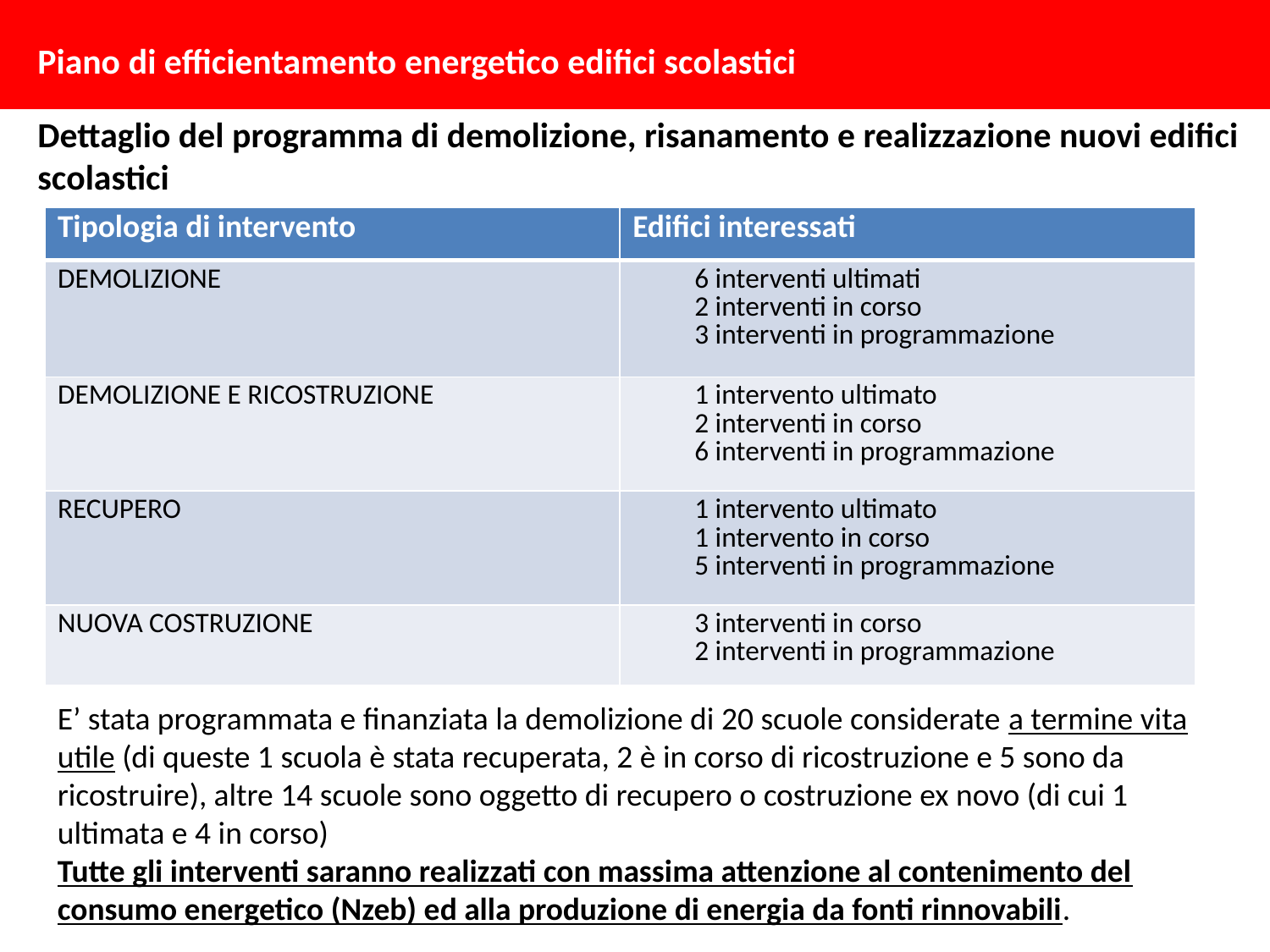

Piano di efficientamento energetico edifici scolastici

Dettaglio del programma di demolizione, risanamento e realizzazione nuovi edifici scolastici
| Tipologia di intervento | Edifici interessati |
| --- | --- |
| DEMOLIZIONE | 6 interventi ultimati 2 interventi in corso 3 interventi in programmazione |
| DEMOLIZIONE E RICOSTRUZIONE | 1 intervento ultimato 2 interventi in corso 6 interventi in programmazione |
| RECUPERO | 1 intervento ultimato 1 intervento in corso 5 interventi in programmazione |
| NUOVA COSTRUZIONE | 3 interventi in corso 2 interventi in programmazione |
E’ stata programmata e finanziata la demolizione di 20 scuole considerate a termine vita utile (di queste 1 scuola è stata recuperata, 2 è in corso di ricostruzione e 5 sono da ricostruire), altre 14 scuole sono oggetto di recupero o costruzione ex novo (di cui 1 ultimata e 4 in corso)
Tutte gli interventi saranno realizzati con massima attenzione al contenimento del consumo energetico (Nzeb) ed alla produzione di energia da fonti rinnovabili.